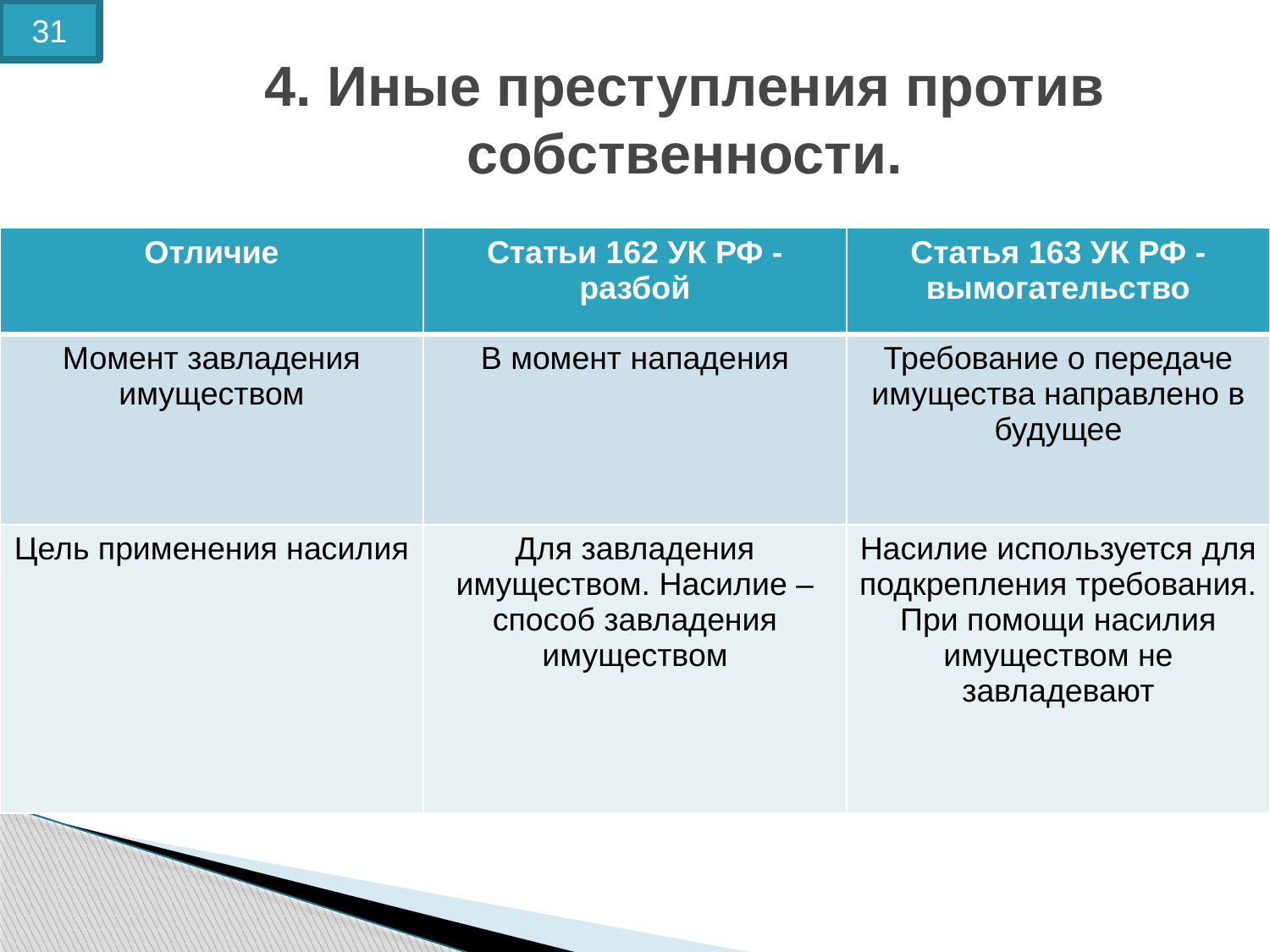

31
# 4. Иные преступления против собственности.
| Отличие | Статьи 162 УК РФ - разбой | Статья 163 УК РФ - вымогательство |
| --- | --- | --- |
| Момент завладения имуществом | В момент нападения | Требование о передаче имущества направлено в будущее |
| Цель применения насилия | Для завладения имуществом. Насилие – способ завладения имуществом | Насилие используется для подкрепления требования. При помощи насилия имуществом не завладевают |